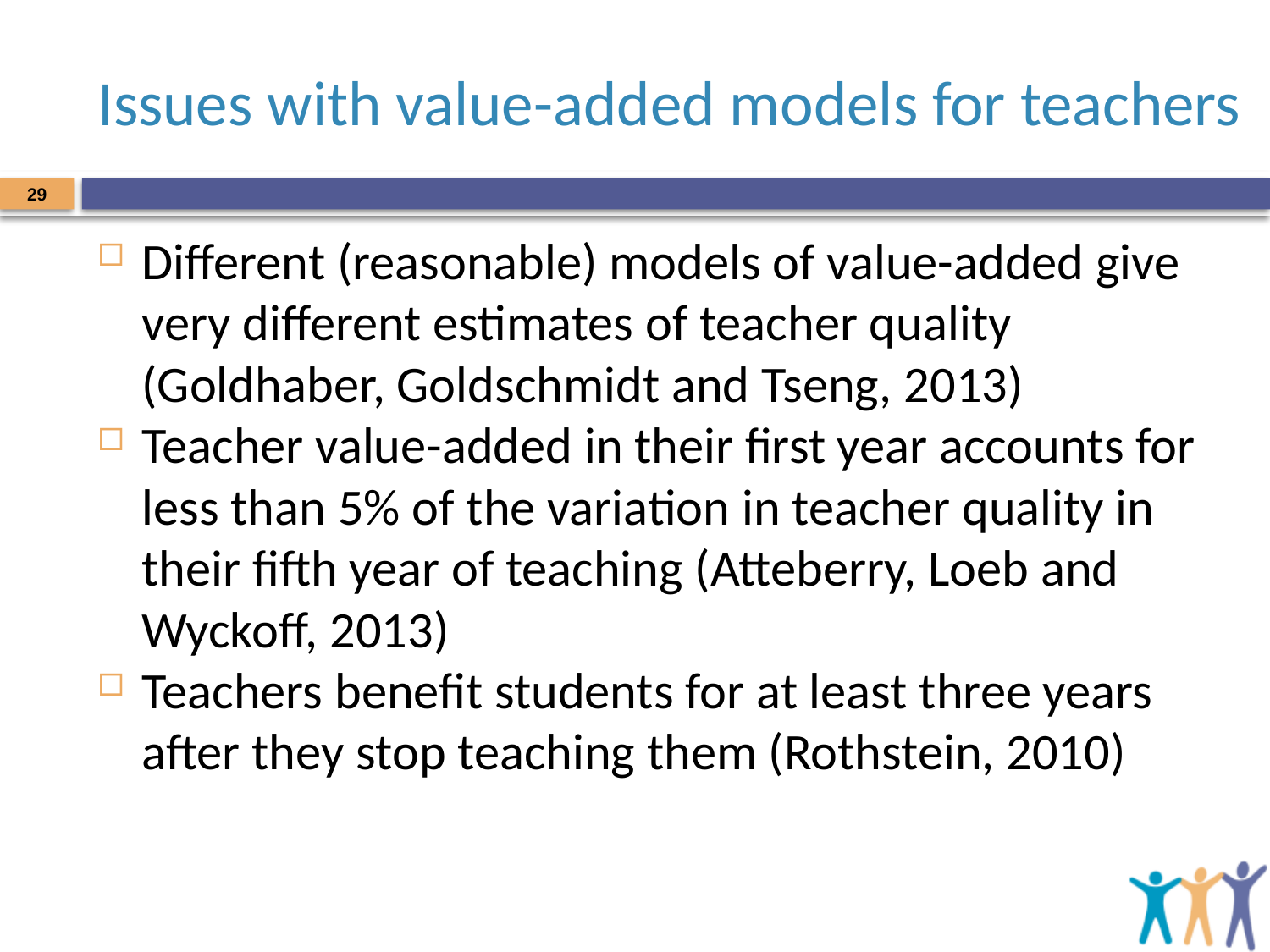

# Issues with value-added models for teachers
29
Different (reasonable) models of value-added give very different estimates of teacher quality (Goldhaber, Goldschmidt and Tseng, 2013)
Teacher value-added in their first year accounts for less than 5% of the variation in teacher quality in their fifth year of teaching (Atteberry, Loeb and Wyckoff, 2013)
Teachers benefit students for at least three years after they stop teaching them (Rothstein, 2010)